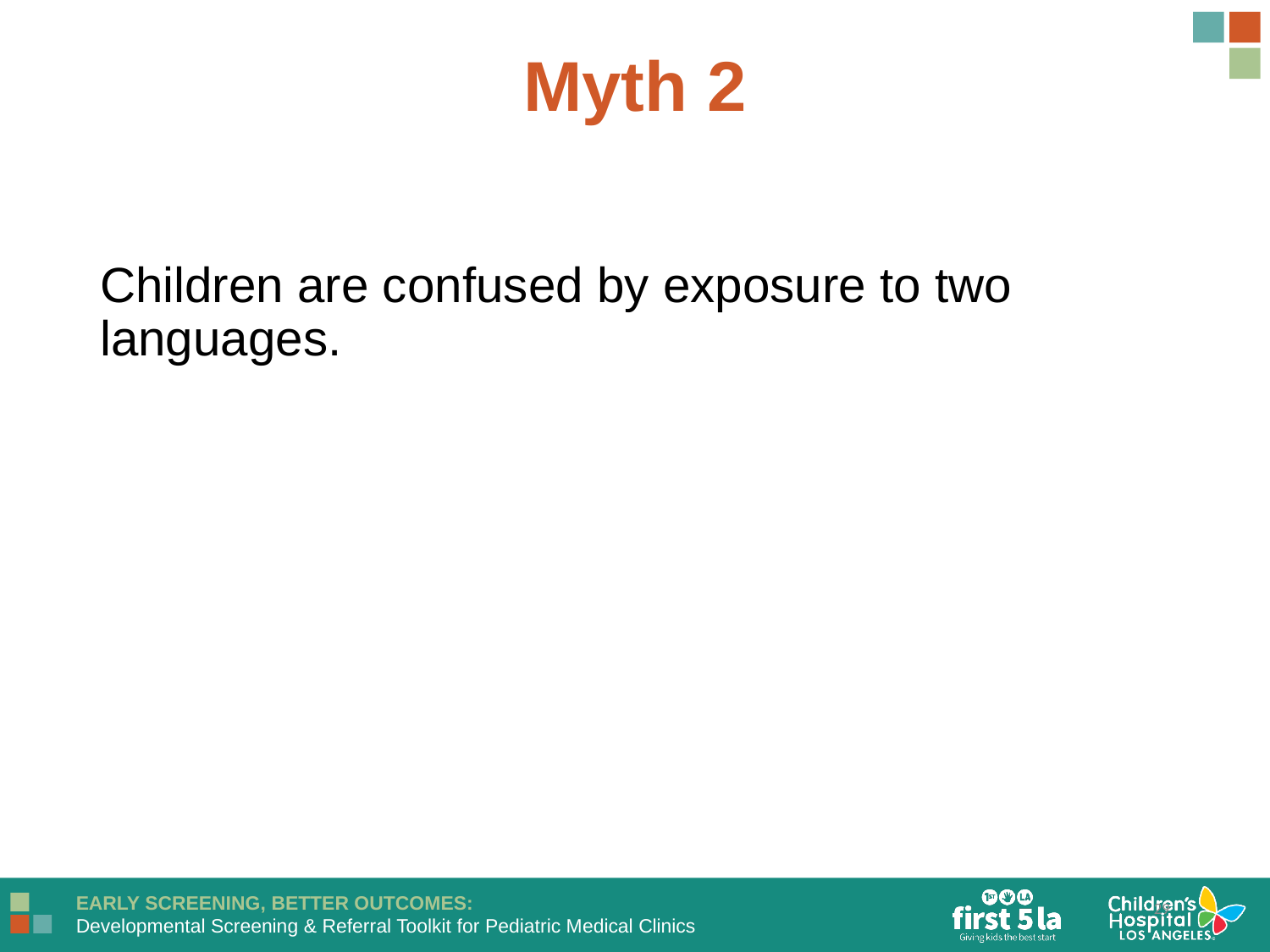

Myth 2
Children are confused by exposure to two languages.
29